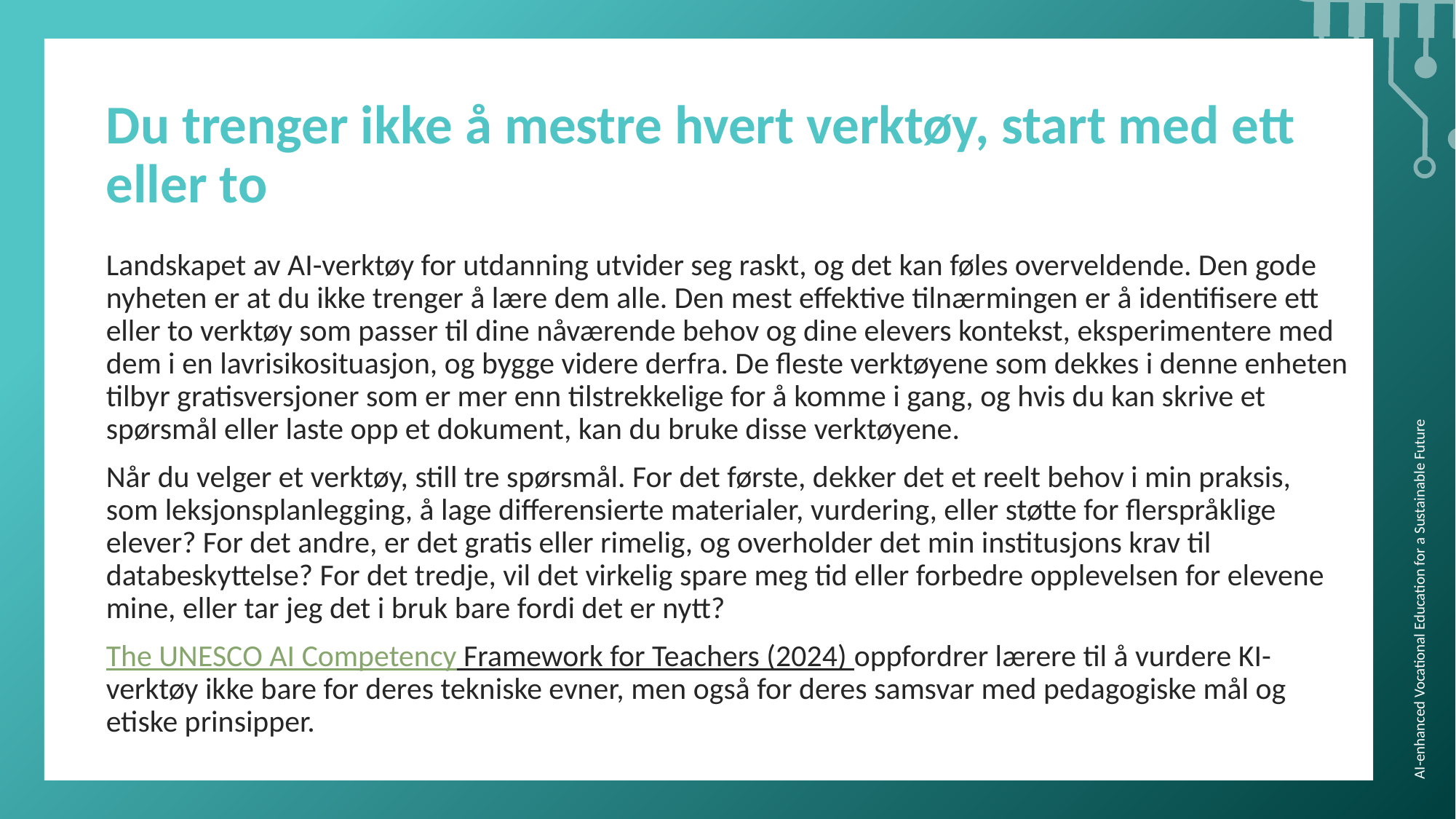

Du trenger ikke å mestre hvert verktøy, start med ett eller to
Landskapet av AI-verktøy for utdanning utvider seg raskt, og det kan føles overveldende. Den gode nyheten er at du ikke trenger å lære dem alle. Den mest effektive tilnærmingen er å identifisere ett eller to verktøy som passer til dine nåværende behov og dine elevers kontekst, eksperimentere med dem i en lavrisikosituasjon, og bygge videre derfra. De fleste verktøyene som dekkes i denne enheten tilbyr gratisversjoner som er mer enn tilstrekkelige for å komme i gang, og hvis du kan skrive et spørsmål eller laste opp et dokument, kan du bruke disse verktøyene.
Når du velger et verktøy, still tre spørsmål. For det første, dekker det et reelt behov i min praksis, som leksjonsplanlegging, å lage differensierte materialer, vurdering, eller støtte for flerspråklige elever? For det andre, er det gratis eller rimelig, og overholder det min institusjons krav til databeskyttelse? For det tredje, vil det virkelig spare meg tid eller forbedre opplevelsen for elevene mine, eller tar jeg det i bruk bare fordi det er nytt?
The UNESCO AI Competency Framework for Teachers (2024) oppfordrer lærere til å vurdere KI-verktøy ikke bare for deres tekniske evner, men også for deres samsvar med pedagogiske mål og etiske prinsipper.